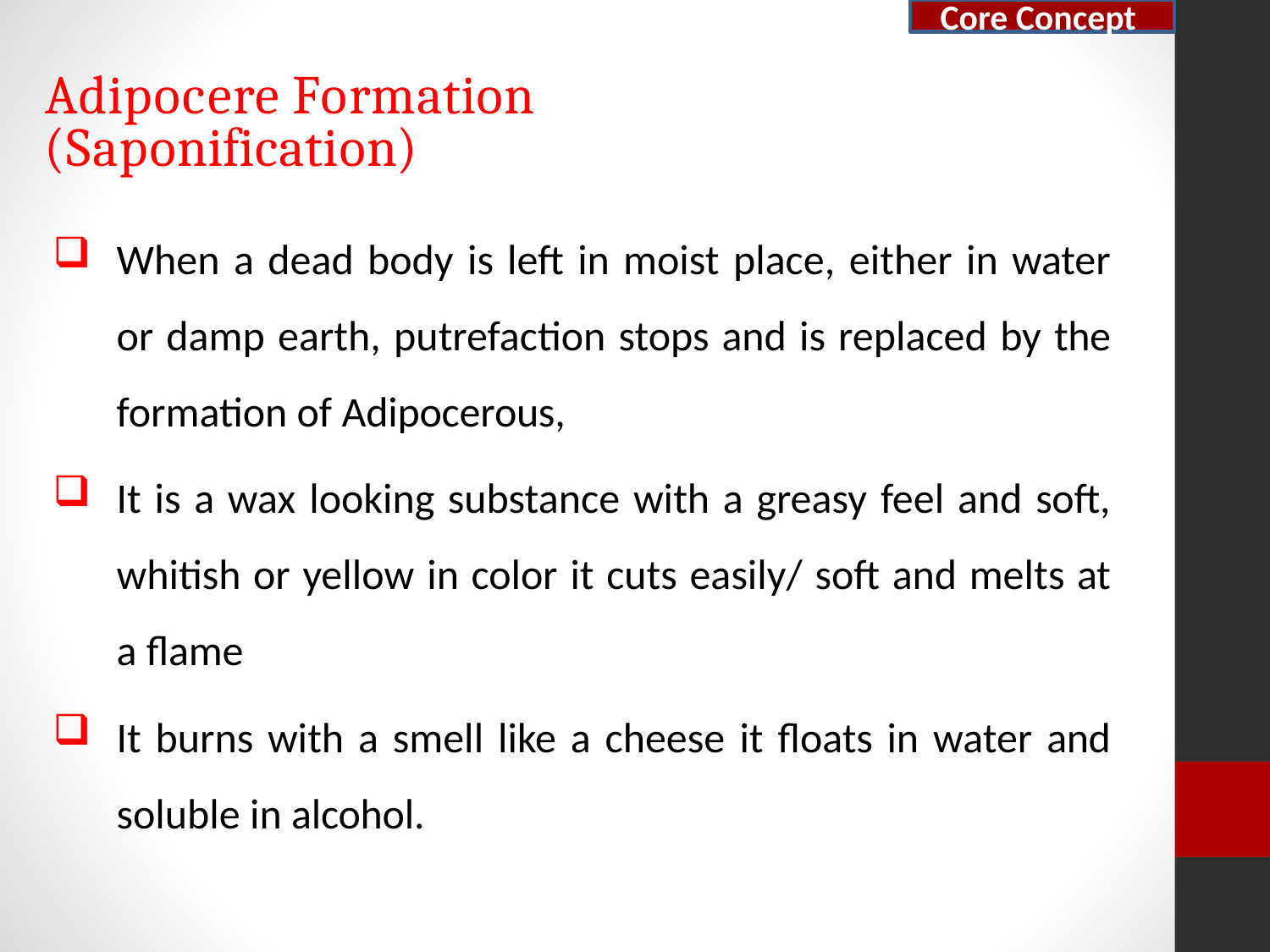

Core Concept
# Adipocere Formation (Saponification)
When a dead body is left in moist place, either in water or damp earth, putrefaction stops and is replaced by the formation of Adipocerous,
It is a wax looking substance with a greasy feel and soft, whitish or yellow in color it cuts easily/ soft and melts at a flame
It burns with a smell like a cheese it floats in water and soluble in alcohol.